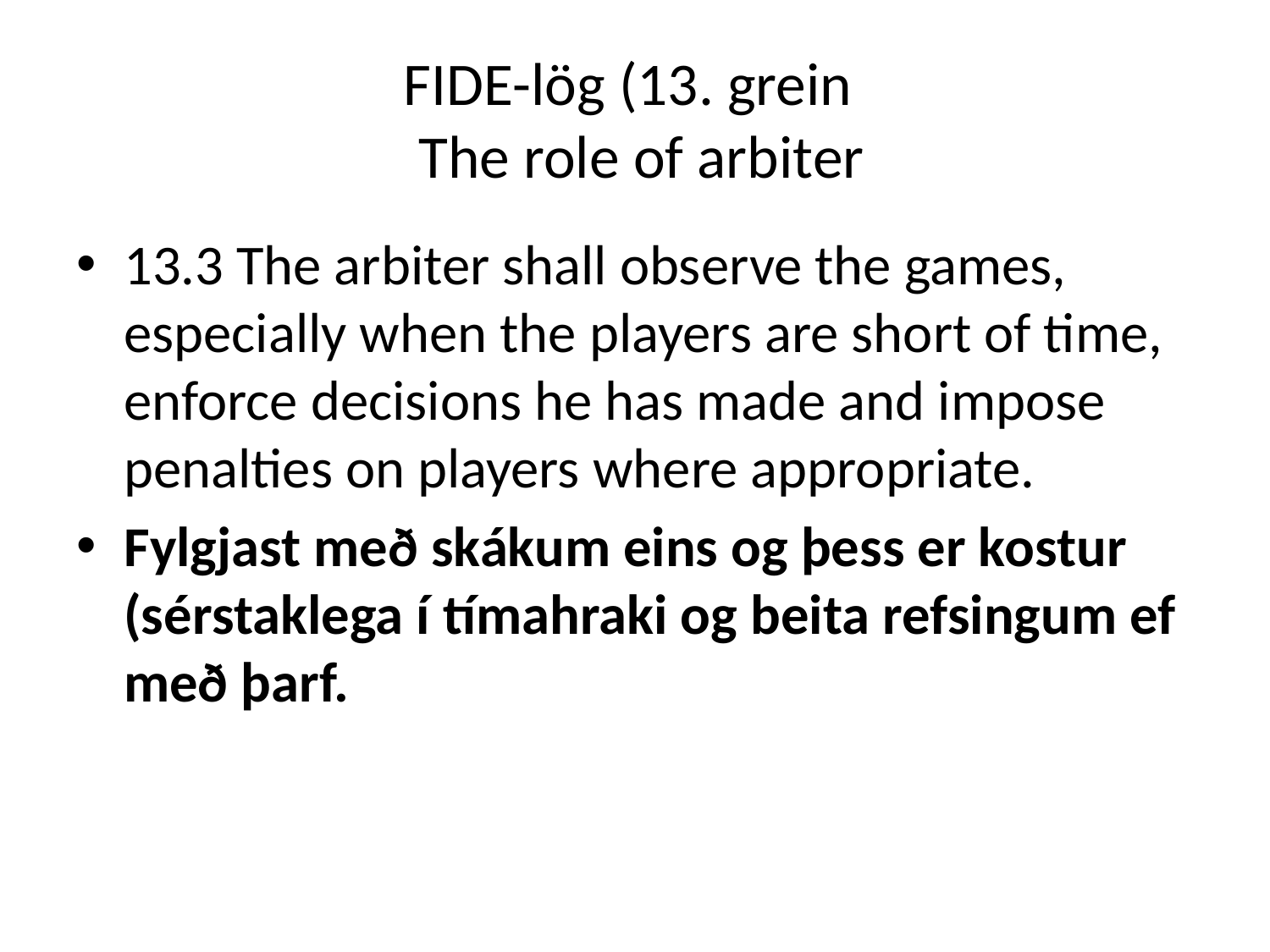

# FIDE-lög (13. grein The role of arbiter
13.3 The arbiter shall observe the games, especially when the players are short of time, enforce decisions he has made and impose penalties on players where appropriate.
Fylgjast með skákum eins og þess er kostur (sérstaklega í tímahraki og beita refsingum ef með þarf.